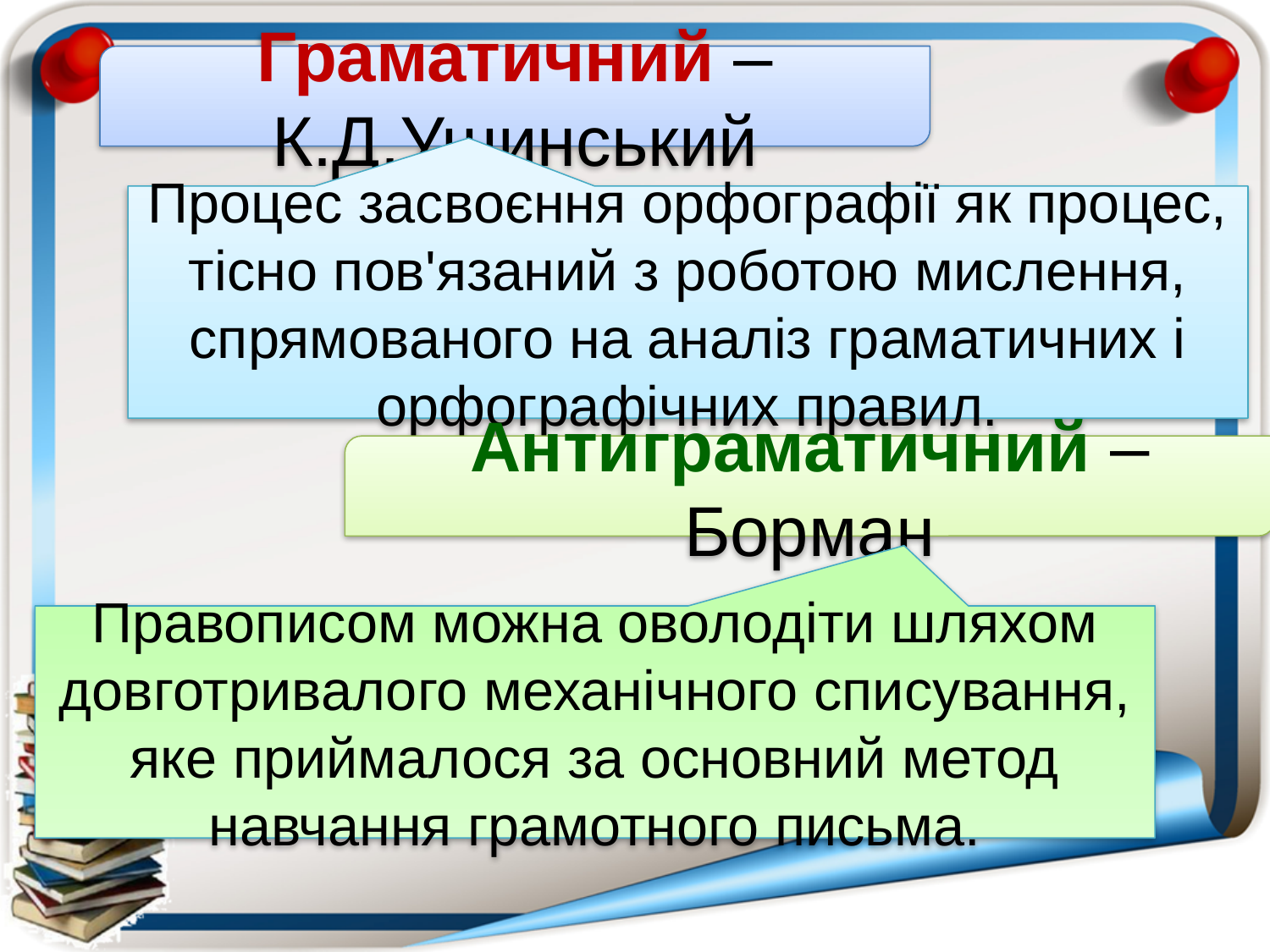

Граматичний – К.Д.Ушинський
Процес за­своєння орфографії як процес, тісно пов'язаний з роботою мислення, спрямованого на аналіз граматичних і орфографічних правил.
Антиграматичний – Борман
Правописом можна оволодіти шляхом довготривалого механічного списування, яке приймалося за основний метод навчання грамотного письма.